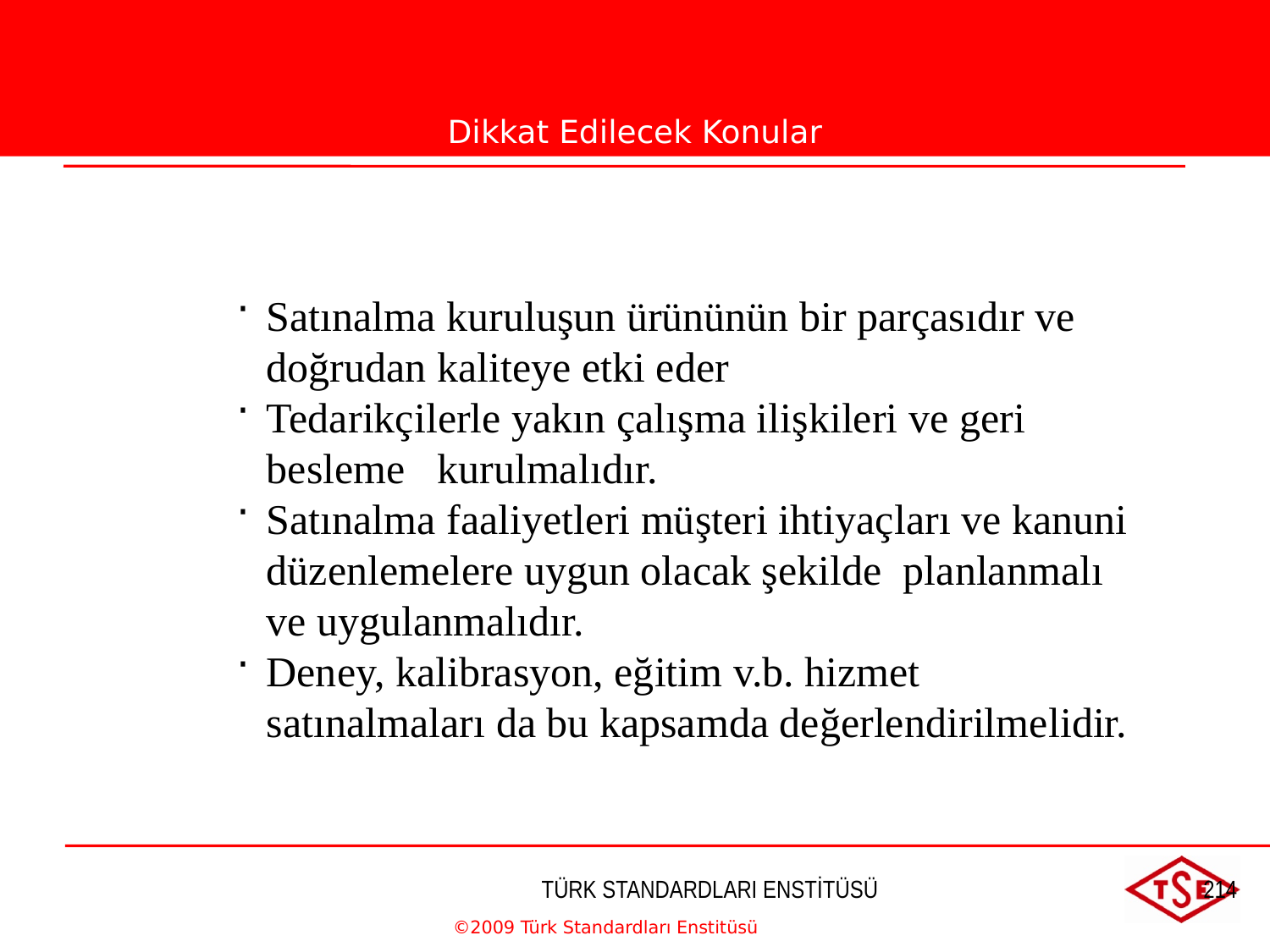

Dikkat Edilecek Konular
Satınalma kuruluşun ürününün bir parçasıdır ve  doğrudan kaliteye etki eder
Tedarikçilerle yakın çalışma ilişkileri ve geri besleme   kurulmalıdır.
Satınalma faaliyetleri müşteri ihtiyaçları ve kanuni  düzenlemelere uygun olacak şekilde  planlanmalı ve uygulanmalıdır.
Deney, kalibrasyon, eğitim v.b. hizmet satınalmaları da bu kapsamda değerlendirilmelidir.

©2009 Türk Standardları Enstitüsü
TÜRK STANDARDLARI ENSTİTÜSÜ
214